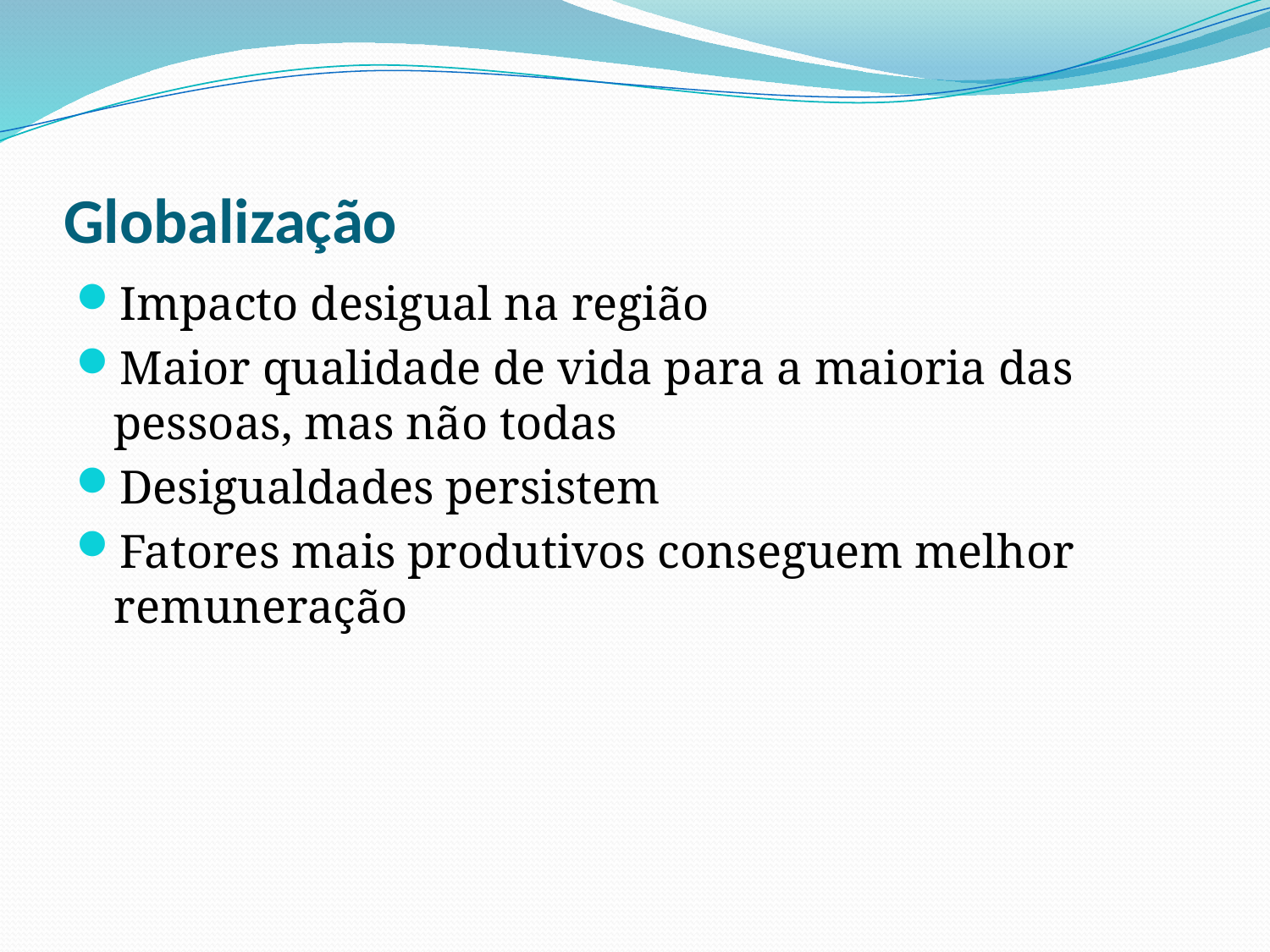

# Globalização
Impacto desigual na região
Maior qualidade de vida para a maioria das pessoas, mas não todas
Desigualdades persistem
Fatores mais produtivos conseguem melhor remuneração